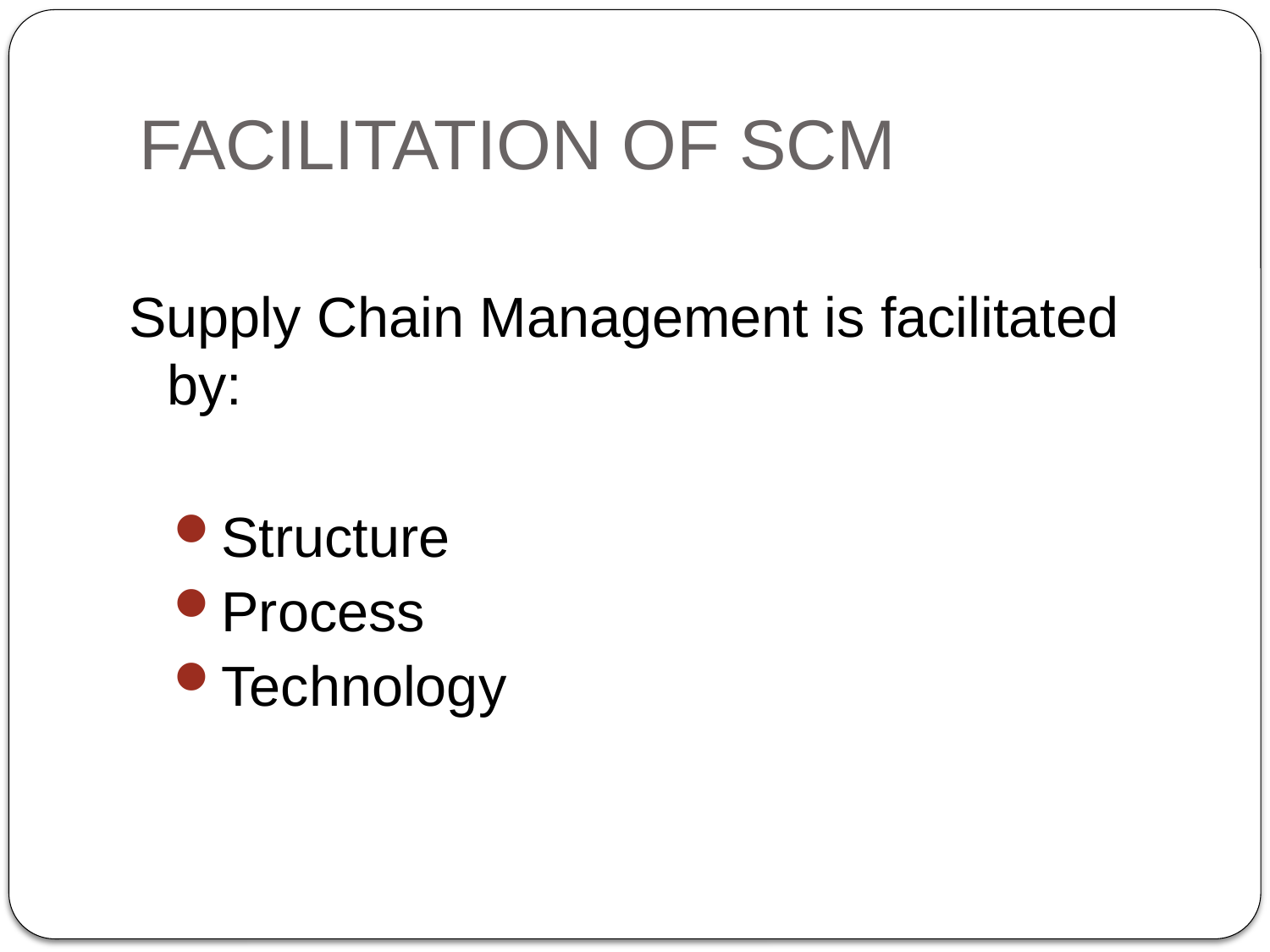

# FACILITATION OF SCM
Supply Chain Management is facilitated by:

Structure
Process
Technology